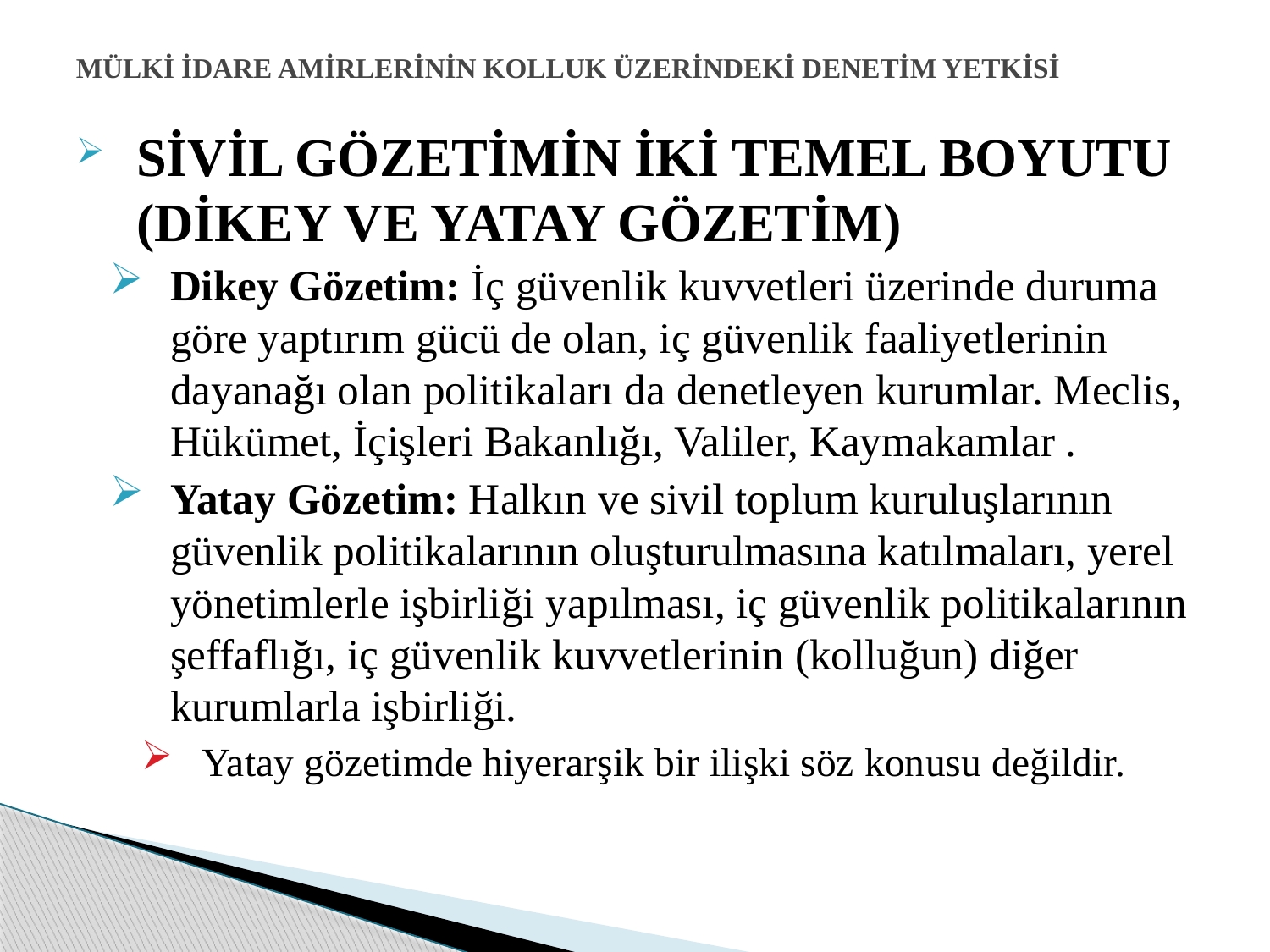

# MÜLKİ İDARE AMİRLERİNİN KOLLUK ÜZERİNDEKİ DENETİM YETKİSİ
SİVİL GÖZETİMİN İKİ TEMEL BOYUTU (DİKEY VE YATAY GÖZETİM)
Dikey Gözetim: İç güvenlik kuvvetleri üzerinde duruma göre yaptırım gücü de olan, iç güvenlik faaliyetlerinin dayanağı olan politikaları da denetleyen kurumlar. Meclis, Hükümet, İçişleri Bakanlığı, Valiler, Kaymakamlar .
Yatay Gözetim: Halkın ve sivil toplum kuruluşlarının güvenlik politikalarının oluşturulmasına katılmaları, yerel yönetimlerle işbirliği yapılması, iç güvenlik politikalarının şeffaflığı, iç güvenlik kuvvetlerinin (kolluğun) diğer kurumlarla işbirliği.
Yatay gözetimde hiyerarşik bir ilişki söz konusu değildir.